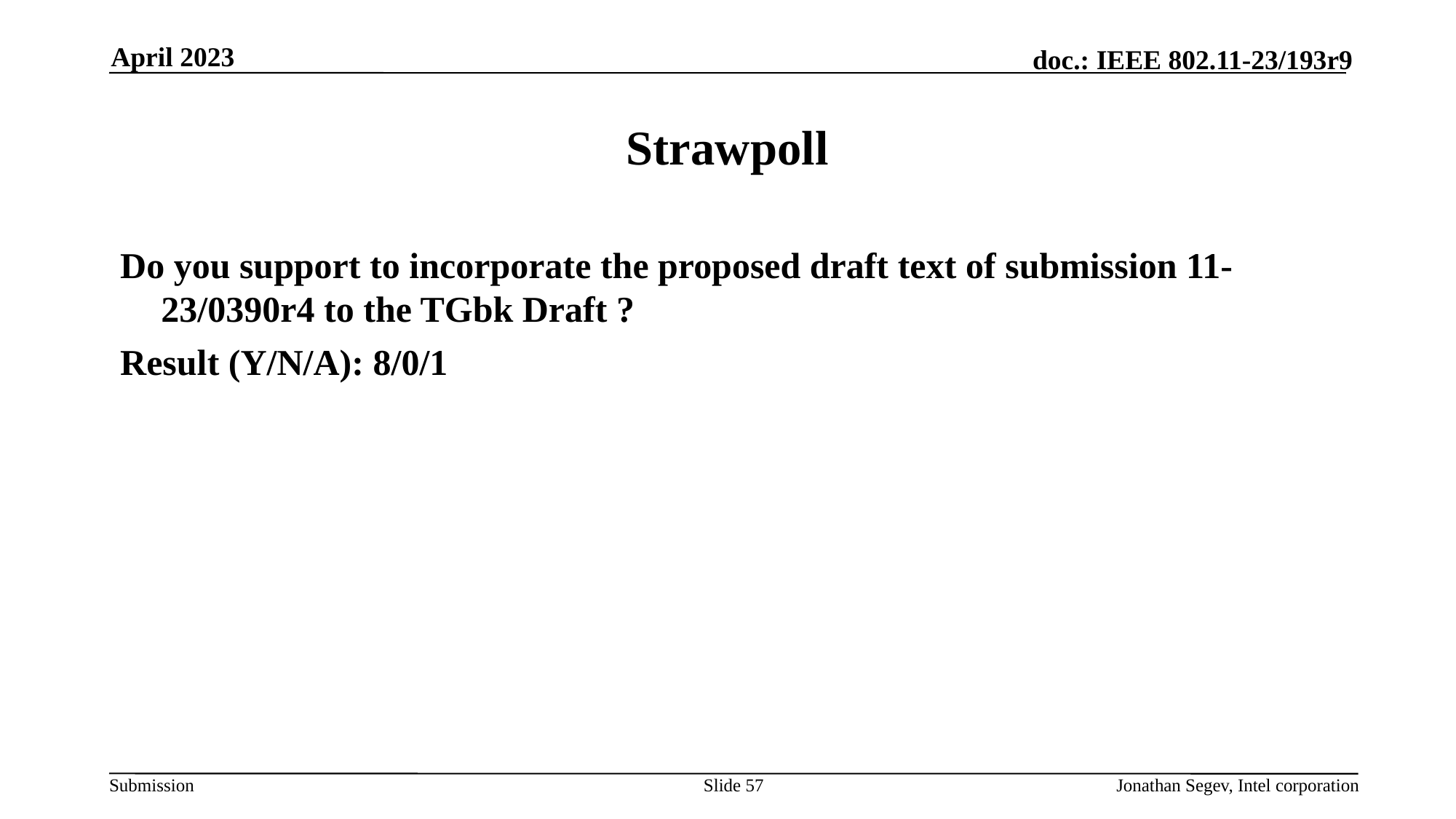

April 2023
# Strawpoll
Do you support to incorporate the proposed draft text of submission 11-23/0390r4 to the TGbk Draft ?
Result (Y/N/A): 8/0/1

Slide 57
Jonathan Segev, Intel corporation